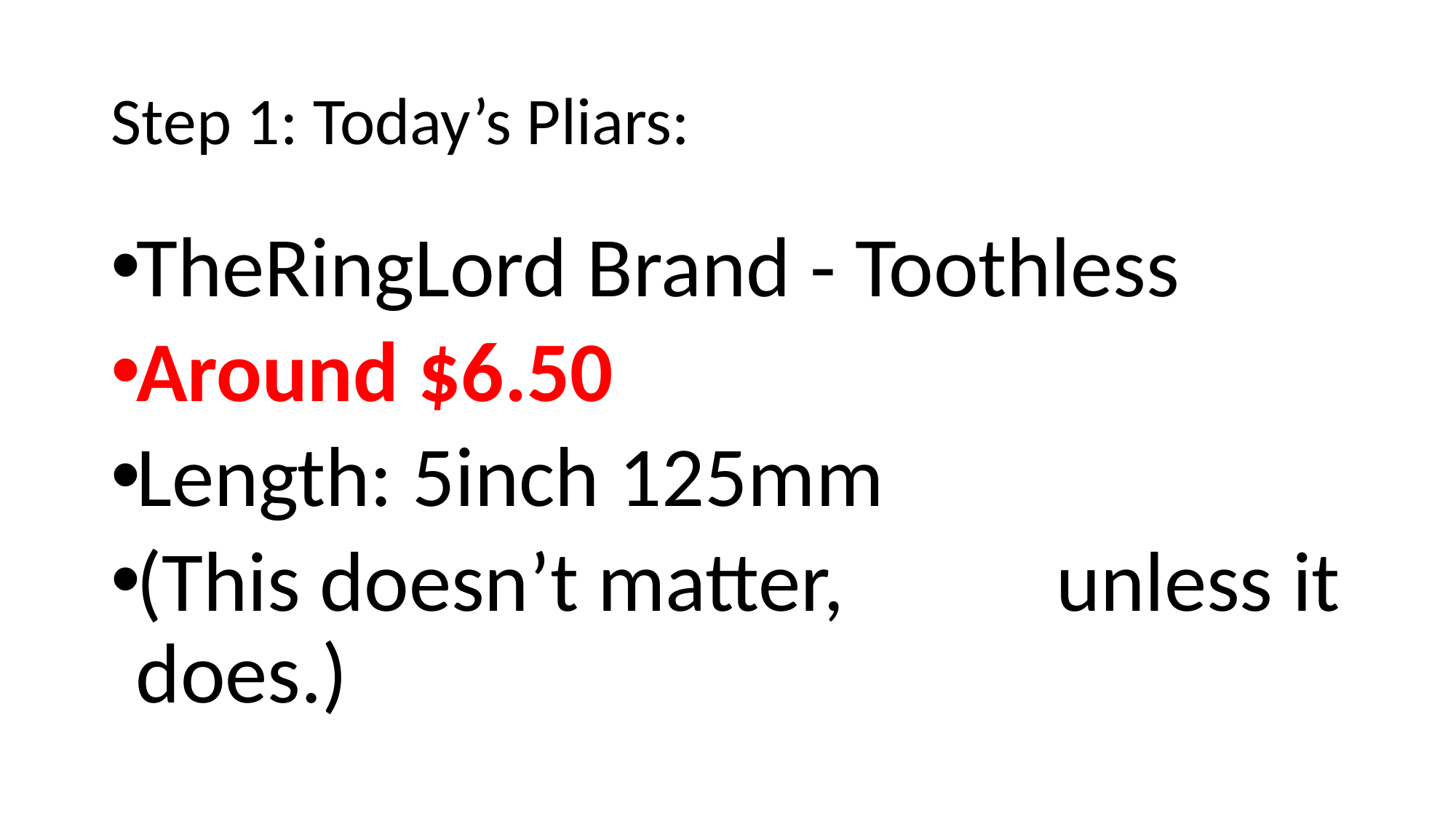

# Step 1: Today’s Pliars:
TheRingLord Brand - Toothless
Around $6.50
Length: 5inch 125mm
(This doesn’t matter,           unless it does.)